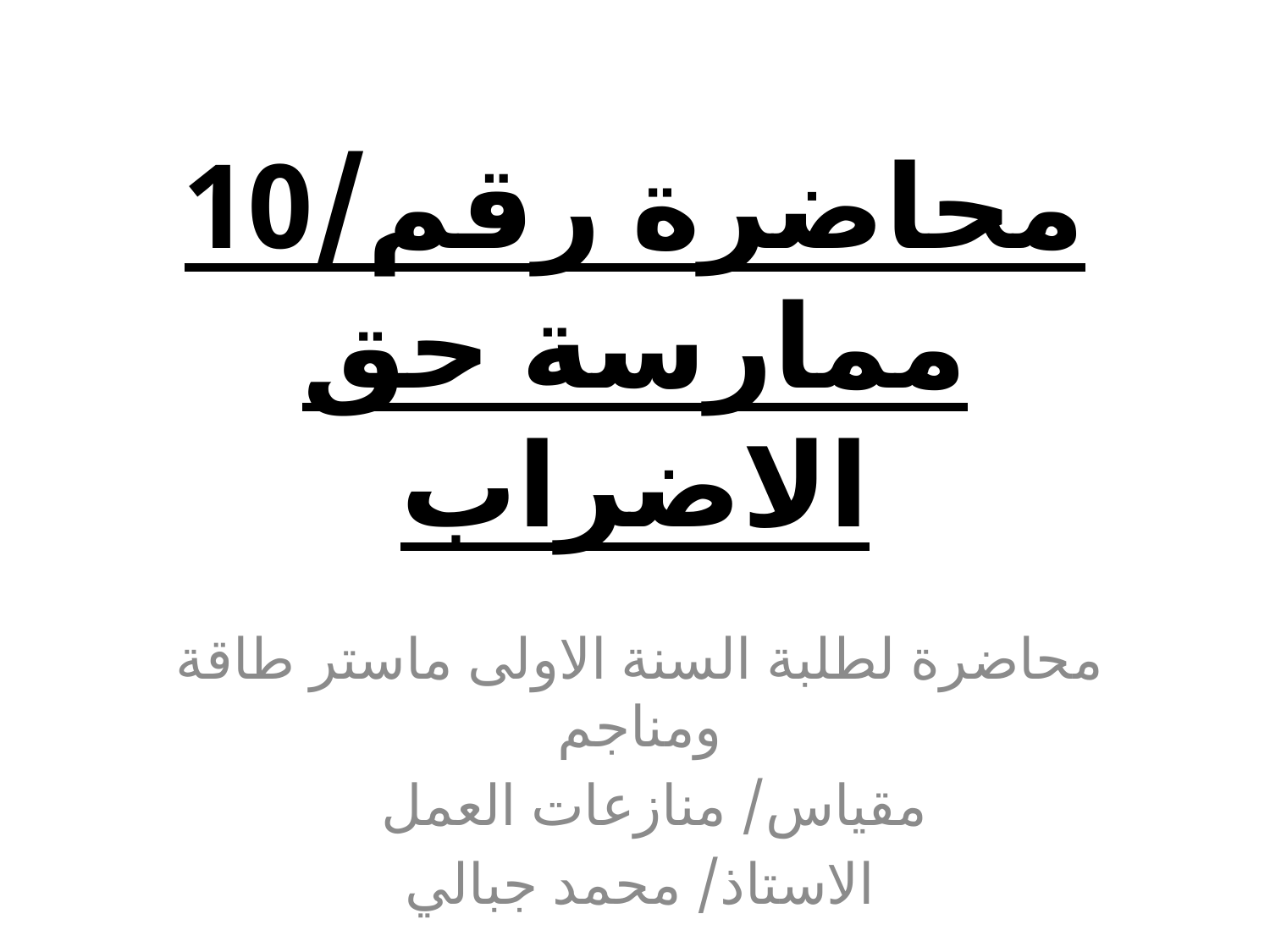

# محاضرة رقم/10 ممارسة حق الاضراب
محاضرة لطلبة السنة الاولى ماستر طاقة ومناجم
مقياس/ منازعات العمل
الاستاذ/ محمد جبالي